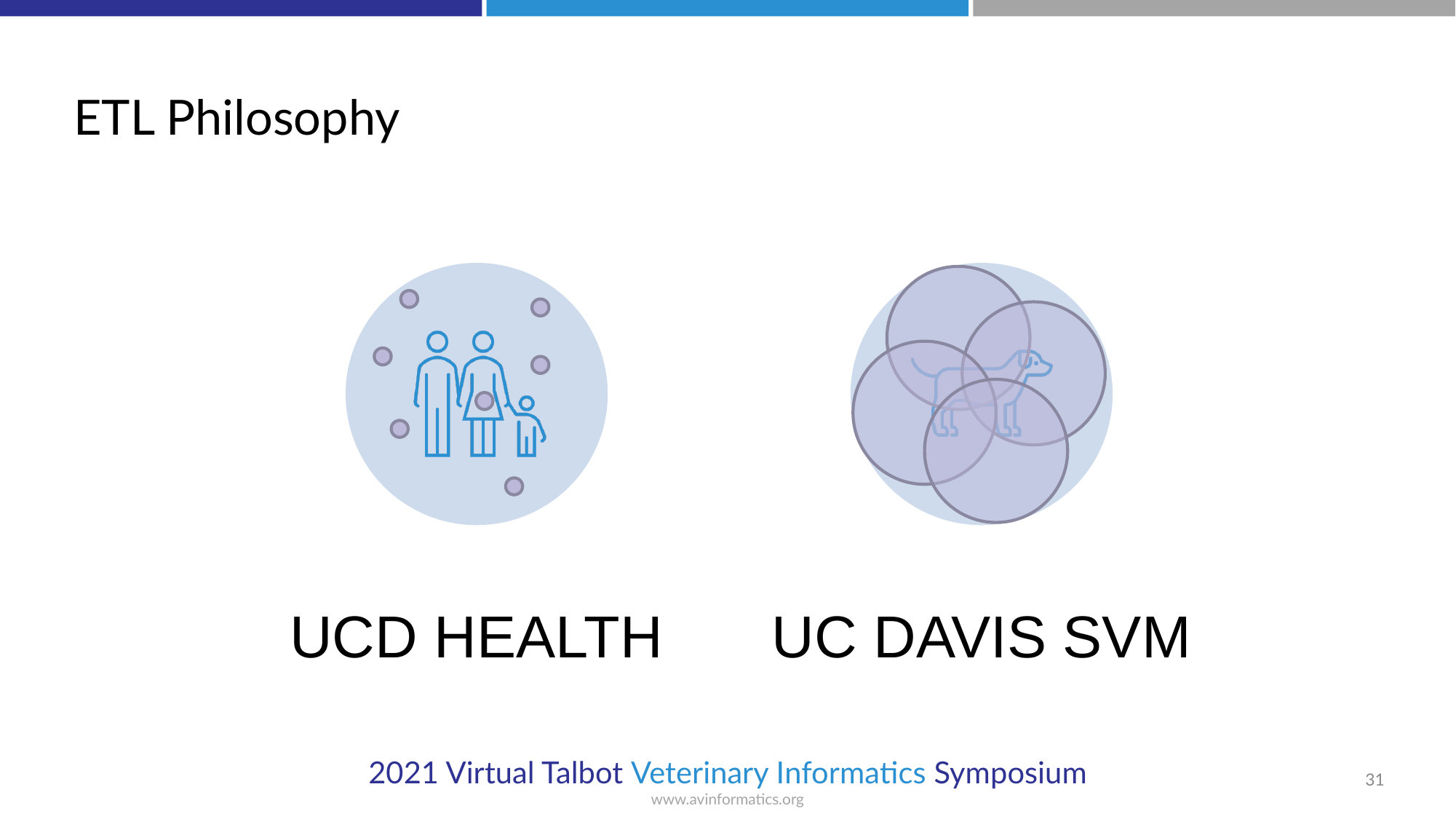

# ETL Philosophy
UCD Health
UC Davis SVM

31